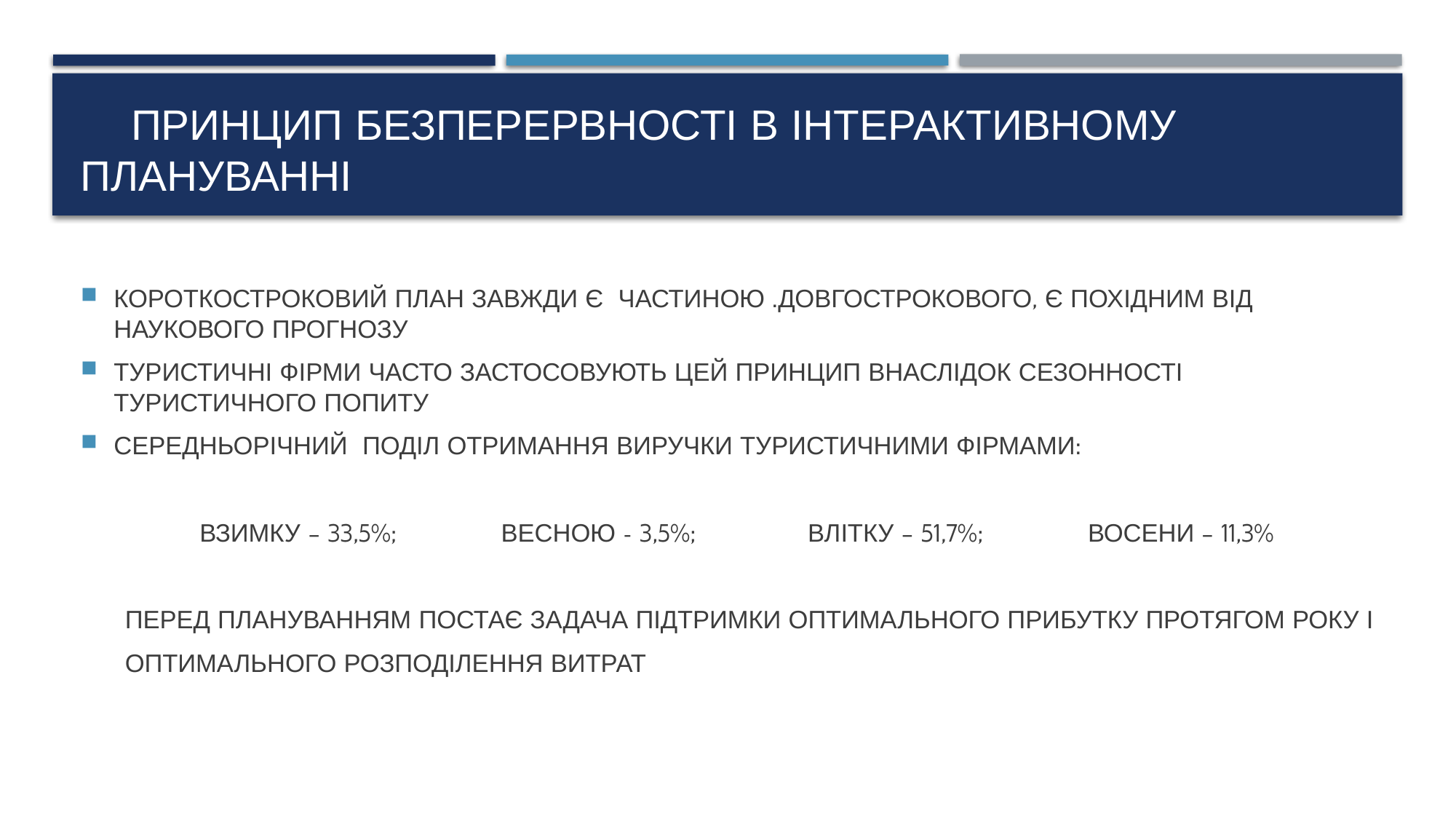

# ПРИНЦИП БЕЗПЕРЕРВНОСТІ В ІНТЕРАКТИВНОМУ ПЛАНУВАННІ
КОРОТКОСТРОКОВИЙ ПЛАН ЗАВЖДИ Є  ЧАСТИНОЮ .ДОВГОСТРОКОВОГО, Є ПОХІДНИМ ВІД НАУКОВОГО ПРОГНОЗУ
ТУРИСТИЧНІ ФІРМИ ЧАСТО ЗАСТОСОВУЮТЬ ЦЕЙ ПРИНЦИП ВНАСЛІДОК СЕЗОННОСТІ ТУРИСТИЧНОГО ПОПИТУ
СЕРЕДНЬОРІЧНИЙ  ПОДІЛ ОТРИМАННЯ ВИРУЧКИ ТУРИСТИЧНИМИ ФІРМАМИ:

                ВЗИМКУ – 33,5%;              ВЕСНОЮ - 3,5%;               ВЛІТКУ – 51,7%;              ВОСЕНИ – 11,3%

      ПЕРЕД ПЛАНУВАННЯМ ПОСТАЄ ЗАДАЧА ПІДТРИМКИ ОПТИМАЛЬНОГО ПРИБУТКУ ПРОТЯГОМ РОКУ І
      ОПТИМАЛЬНОГО РОЗПОДІЛЕННЯ ВИТРАТ